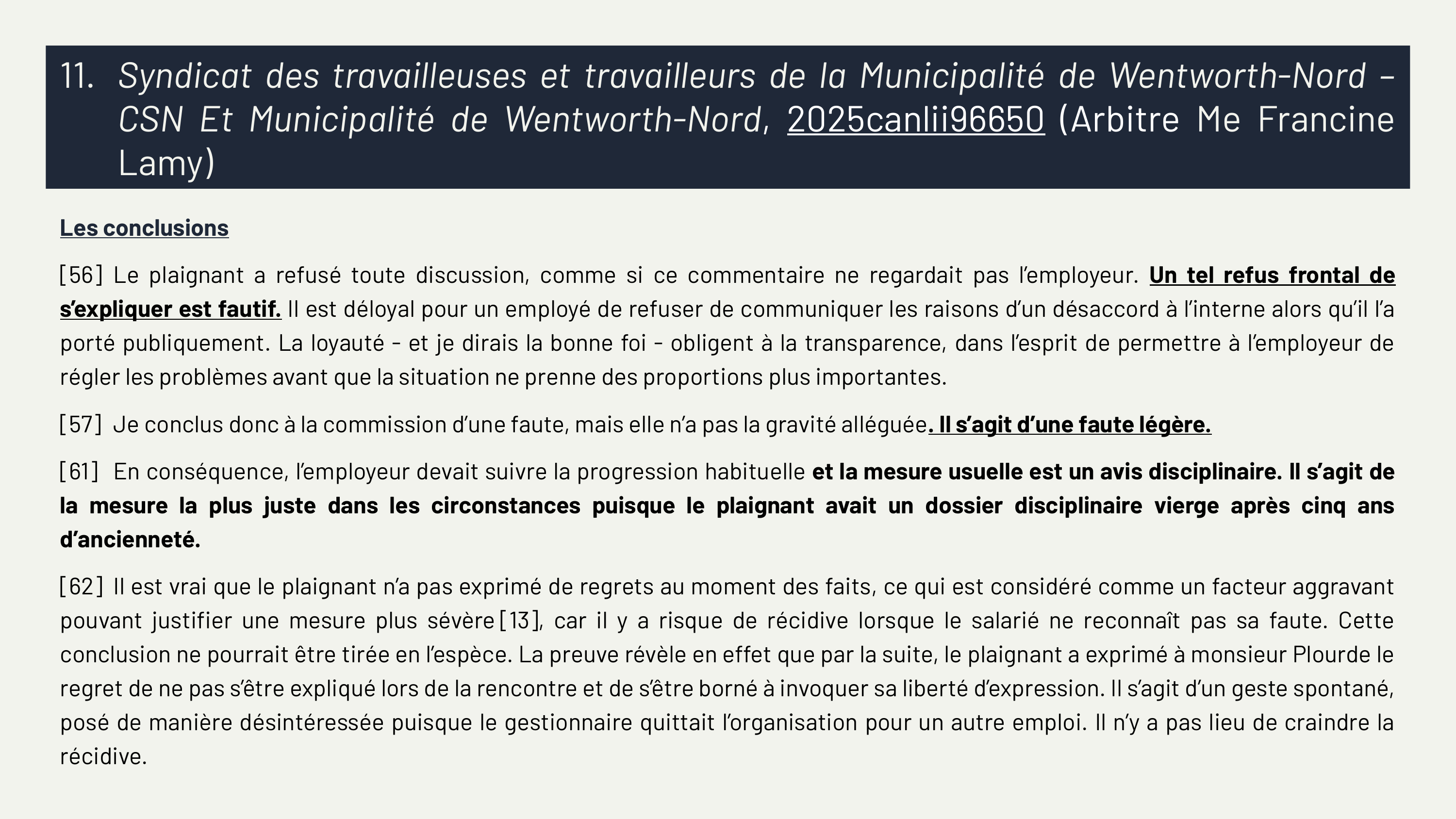

# 11.	Syndicat des travailleuses et travailleurs de la Municipalité de Wentworth-Nord – CSN Et Municipalité de Wentworth-Nord, 2025canlii96650 (Arbitre Me Francine Lamy)
Les conclusions
[56]	Le plaignant a refusé toute discussion, comme si ce commentaire ne regardait pas l’employeur. Un tel refus frontal de s’expliquer est fautif. Il est déloyal pour un employé de refuser de communiquer les raisons d’un désaccord à l’interne alors qu’il l’a porté publiquement. La loyauté - et je dirais la bonne foi - obligent à la transparence, dans l’esprit de permettre à l’employeur de régler les problèmes avant que la situation ne prenne des proportions plus importantes.
[57]	Je conclus donc à la commission d’une faute, mais elle n’a pas la gravité alléguée. Il s’agit d’une faute légère.
[61]	En conséquence, l’employeur devait suivre la progression habituelle et la mesure usuelle est un avis disciplinaire. Il s’agit de la mesure la plus juste dans les circonstances puisque le plaignant avait un dossier disciplinaire vierge après cinq ans d’ancienneté.
[62]	Il est vrai que le plaignant n’a pas exprimé de regrets au moment des faits, ce qui est considéré comme un facteur aggravant pouvant justifier une mesure plus sévère [13], car il y a risque de récidive lorsque le salarié ne reconnaît pas sa faute. Cette conclusion ne pourrait être tirée en l’espèce. La preuve révèle en effet que par la suite, le plaignant a exprimé à monsieur Plourde le regret de ne pas s’être expliqué lors de la rencontre et de s’être borné à invoquer sa liberté d’expression. Il s’agit d’un geste spontané, posé de manière désintéressée puisque le gestionnaire quittait l’organisation pour un autre emploi. Il n’y a pas lieu de craindre la récidive.